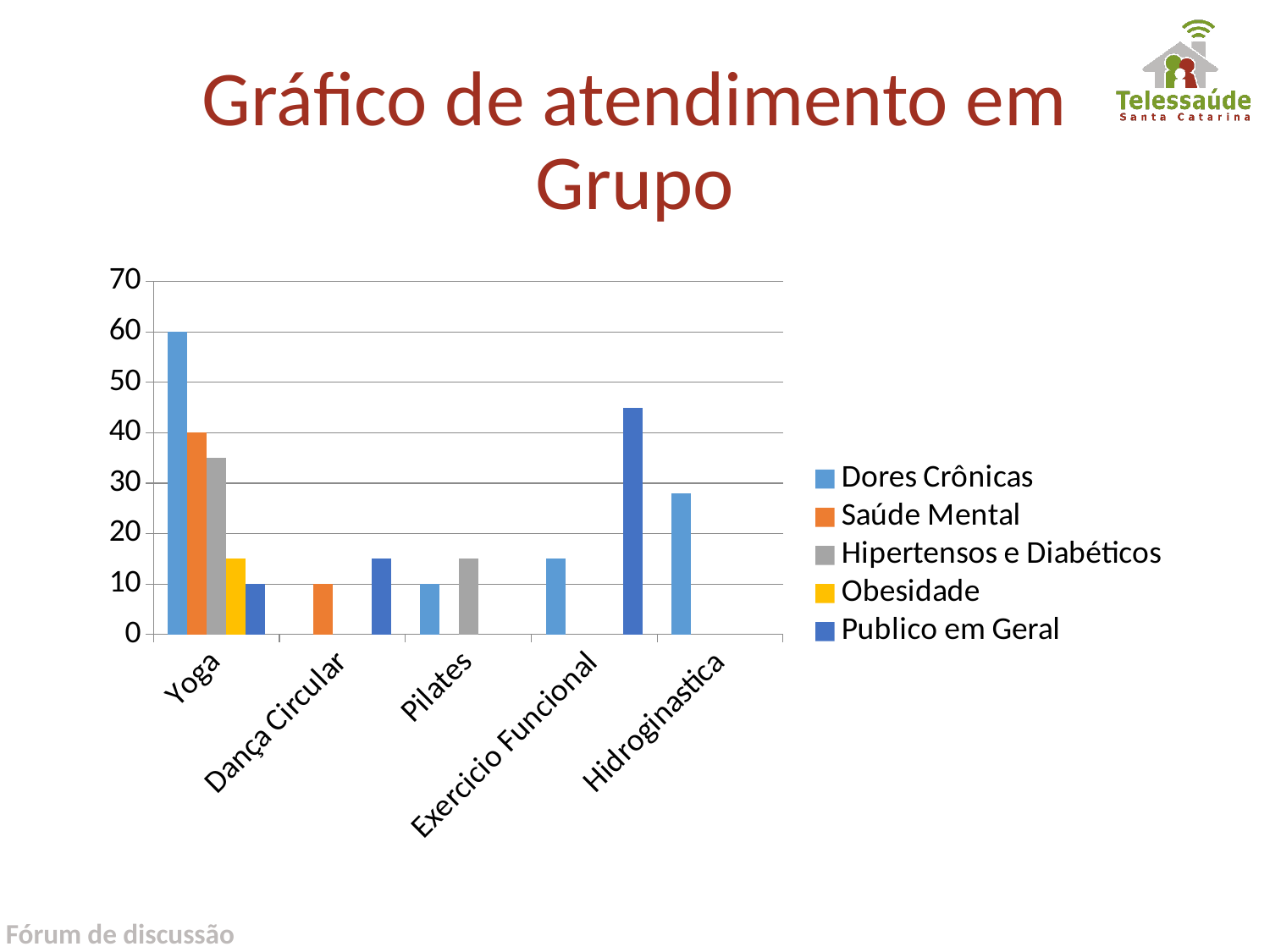

# Gráfico de atendimento em Grupo

### Chart

| Category | Dores Crônicas | Saúde Mental | Hipertensos e Diabéticos | Obesidade | Publico em Geral |
|---|---|---|---|---|---|
| Yoga | 60.0 | 40.0 | 35.0 | 15.0 | 10.0 |
| Dança Circular | None | 10.0 | None | None | 15.0 |
| Pilates | 10.0 | None | 15.0 | None | None |
| Exercicio Funcional | 15.0 | None | None | None | 45.0 |
| Hidroginastica | 28.0 | None | None | None | None |